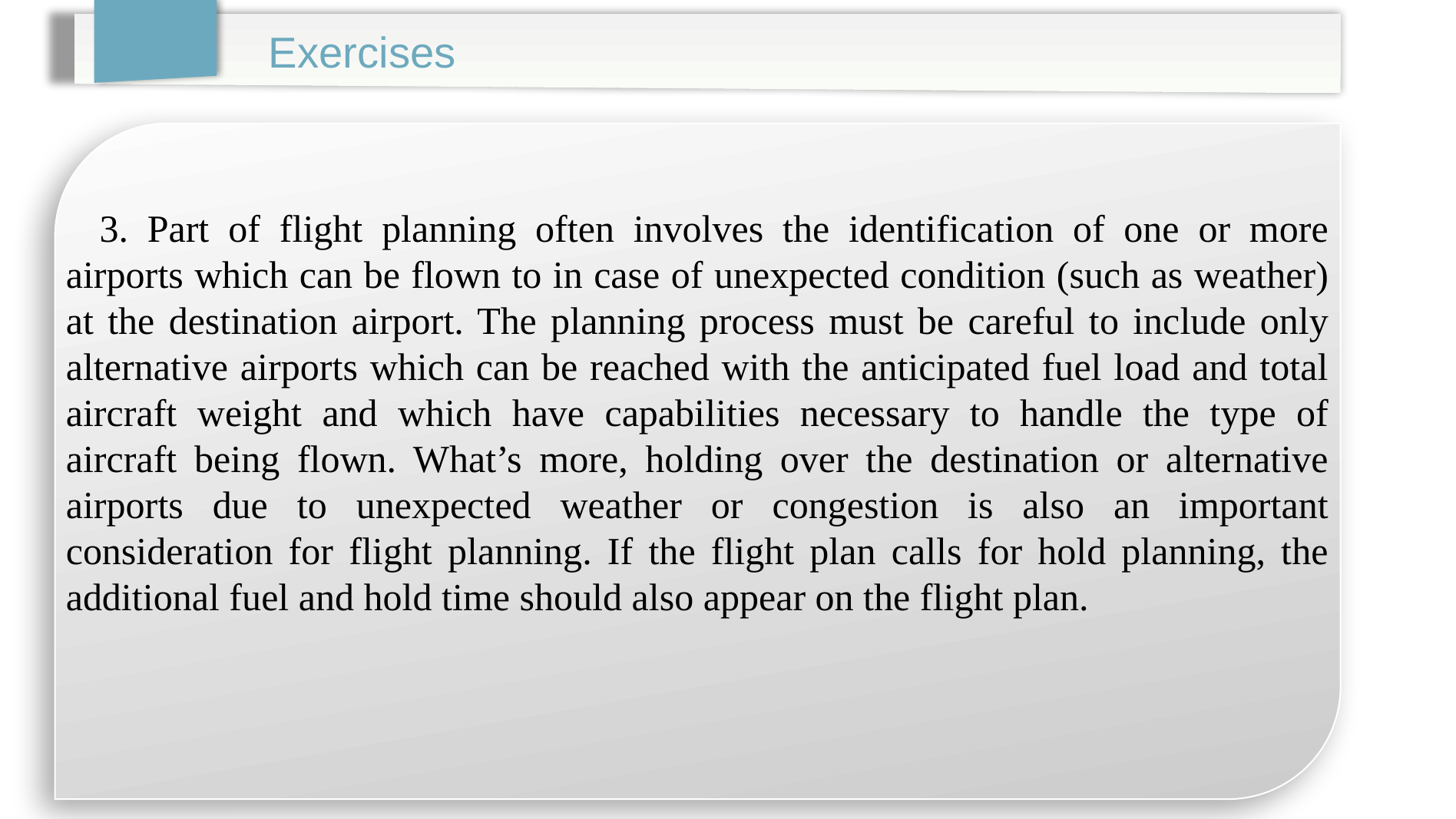

Exercises

3. Part of flight planning often involves the identification of one or more airports which can be flown to in case of unexpected condition (such as weather) at the destination airport. The planning process must be careful to include only alternative airports which can be reached with the anticipated fuel load and total aircraft weight and which have capabilities necessary to handle the type of aircraft being flown. What’s more, holding over the destination or alternative airports due to unexpected weather or congestion is also an important consideration for flight planning. If the flight plan calls for hold planning, the additional fuel and hold time should also appear on the flight plan.